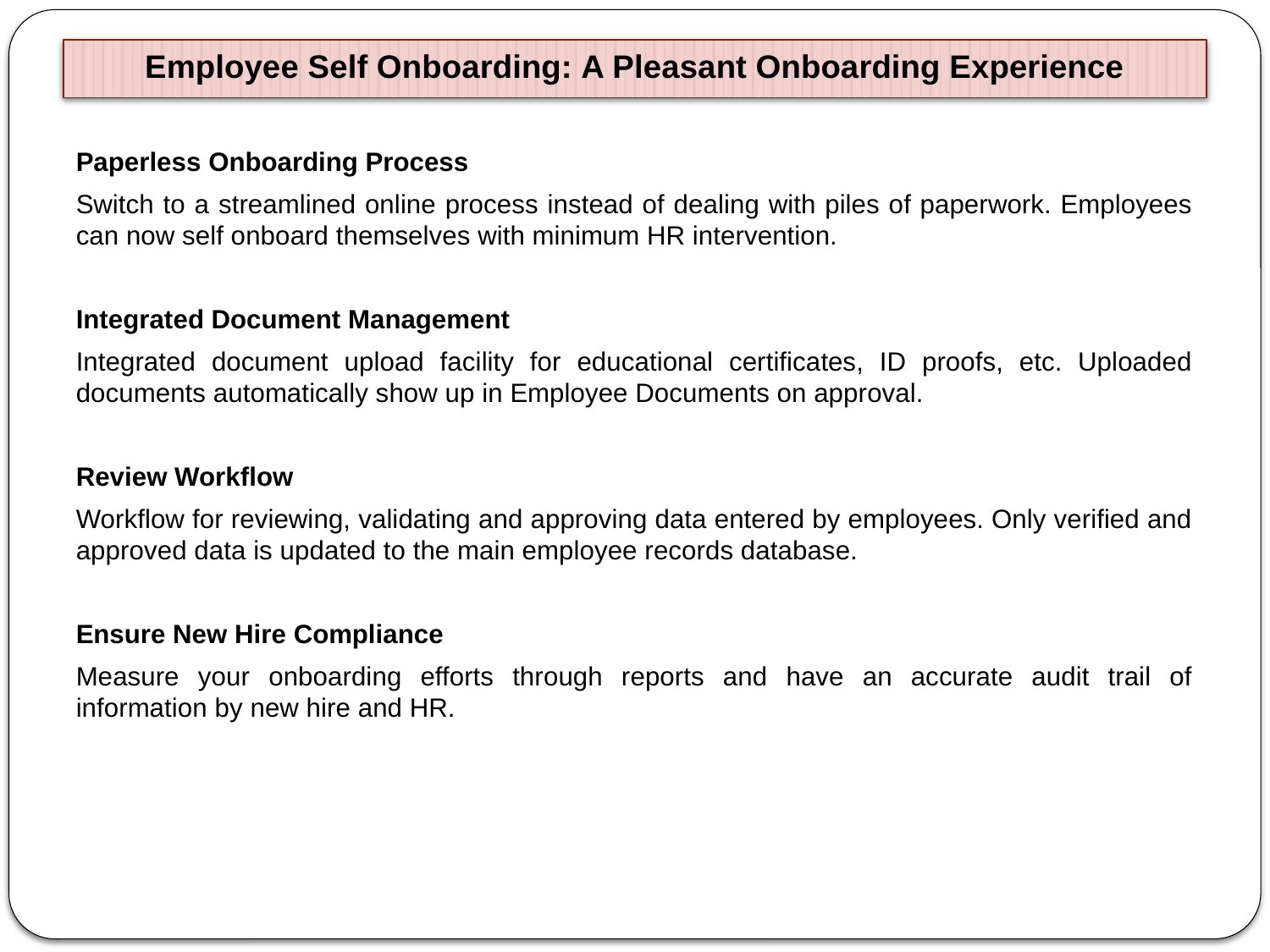

# Employee Self Onboarding: A Pleasant Onboarding Experience
Paperless Onboarding Process
Switch to a streamlined online process instead of dealing with piles of paperwork. Employees can now self onboard themselves with minimum HR intervention.

Integrated Document Management
Integrated document upload facility for educational certificates, ID proofs, etc. Uploaded documents automatically show up in Employee Documents on approval.

Review Workflow
Workflow for reviewing, validating and approving data entered by employees. Only verified and approved data is updated to the main employee records database.

Ensure New Hire Compliance
Measure your onboarding efforts through reports and have an accurate audit trail of information by new hire and HR.